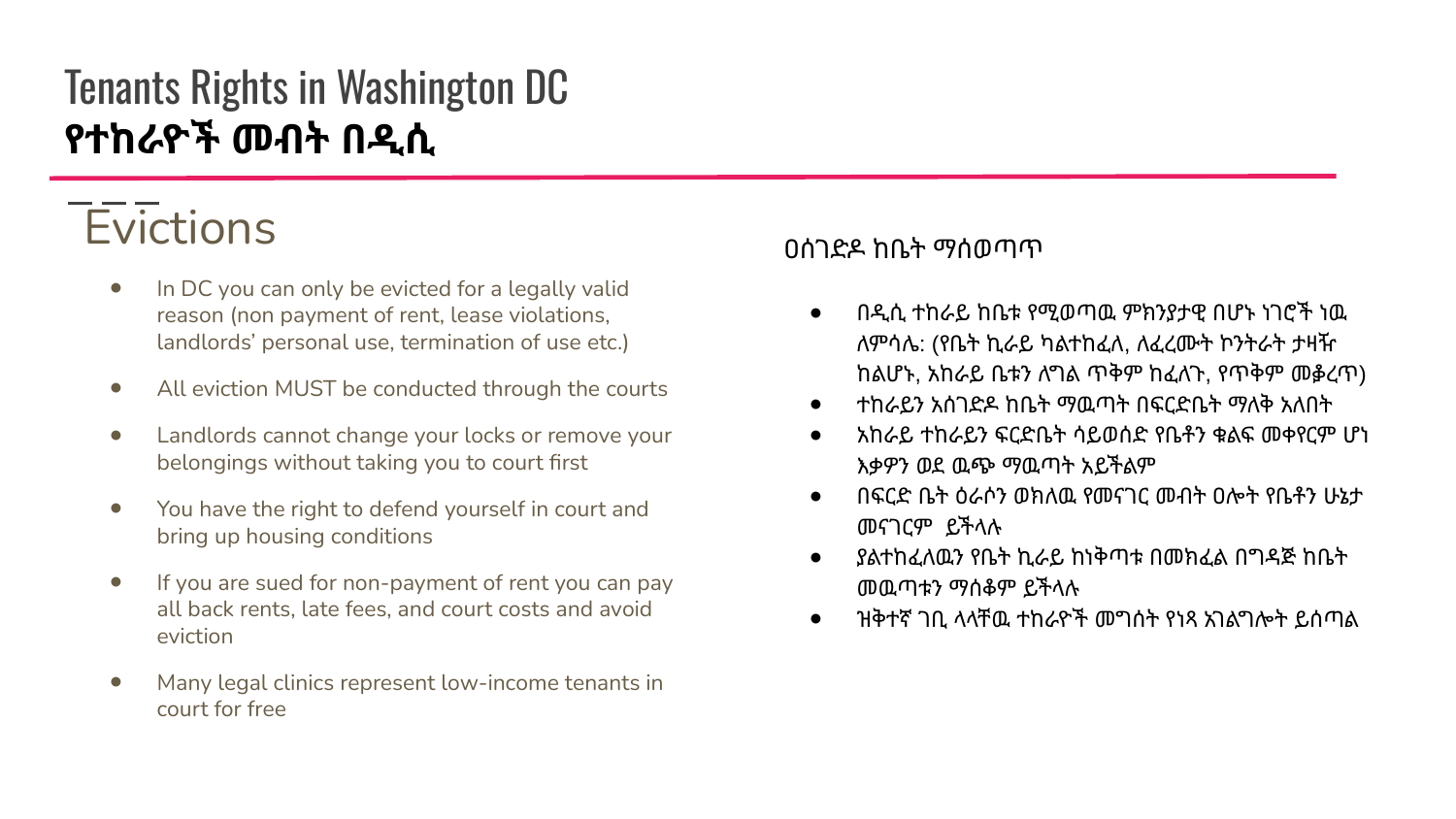

# Tenants Rights in Washington DC
የተከራዮች መብት በዲሲ
Evictions
In DC you can only be evicted for a legally valid reason (non payment of rent, lease violations, landlords’ personal use, termination of use etc.)
All eviction MUST be conducted through the courts
Landlords cannot change your locks or remove your belongings without taking you to court first
You have the right to defend yourself in court and bring up housing conditions
If you are sued for non-payment of rent you can pay all back rents, late fees, and court costs and avoid eviction
Many legal clinics represent low-income tenants in court for free
ዐሰገድዶ ከቤት ማሰወጣጥ

በዲሲ ተከራይ ከቤቱ የሚወጣዉ ምክንያታዊ በሆኑ ነገሮች ነዉ ለምሳሌ: (የቤት ኪራይ ካልተከፈለ, ለፈረሙት ኮንትራት ታዛዥ ከልሆኑ, አከራይ ቤቱን ለግል ጥቅም ከፈለጉ, የጥቅም መቇረጥ)
ተከራይን አሰገድዶ ከቤት ማዉጣት በፍርድቤት ማለቅ አለበት
አከራይ ተከራይን ፍርድቤት ሳይወሰድ የቤቶን ቁልፍ መቀየርም ሆነ እቃዎን ወደ ዉጭ ማዉጣት አይችልም
በፍርድ ቤት ዕራሶን ወክለዉ የመናገር መብት ዐሎት የቤቶን ሁኔታ መናገርም  ይችላሉ
ያልተከፈለዉን የቤት ኪራይ ከነቅጣቱ በመክፈል በግዳጅ ከቤት መዉጣቱን ማሰቆም ይችላሉ
ዝቅተኛ ገቢ ላላቸዉ ተከራዮች መግሰት የነጻ አገልግሎት ይሰጣል